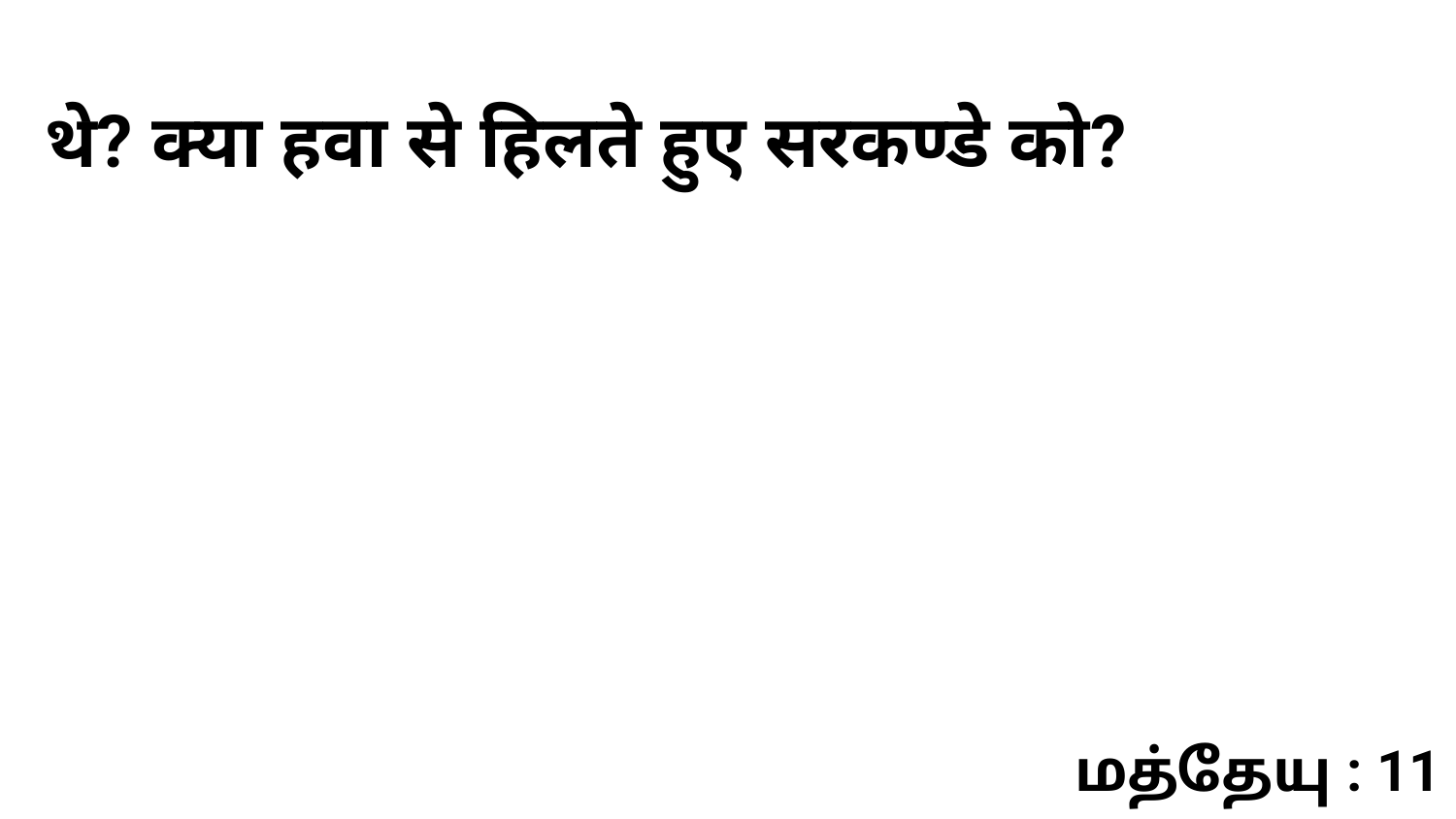

थे? क्या हवा से हिलते हुए सरकण्डे को?
மத்தேயு : 11